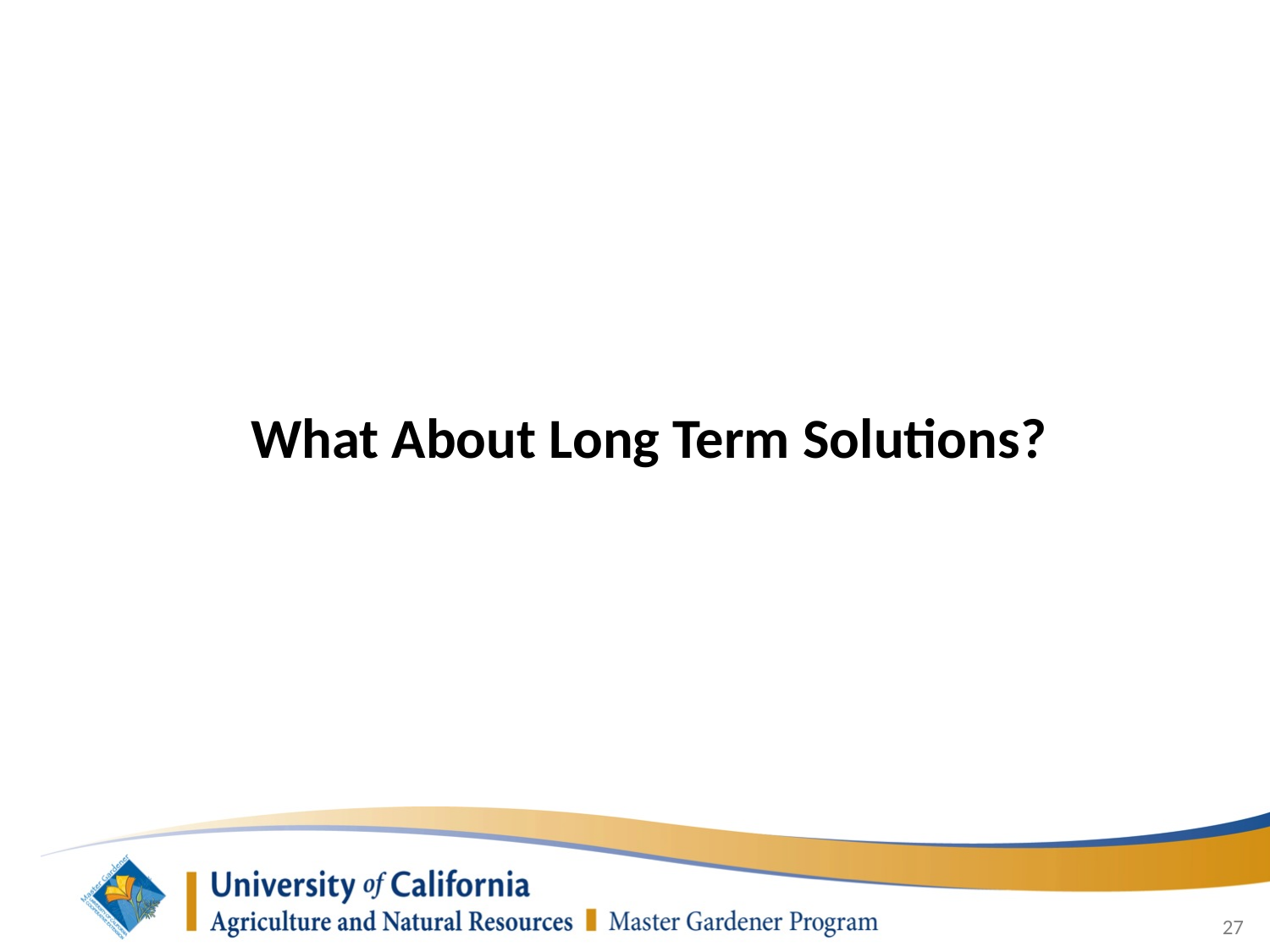

# What About Long Term Solutions?
27